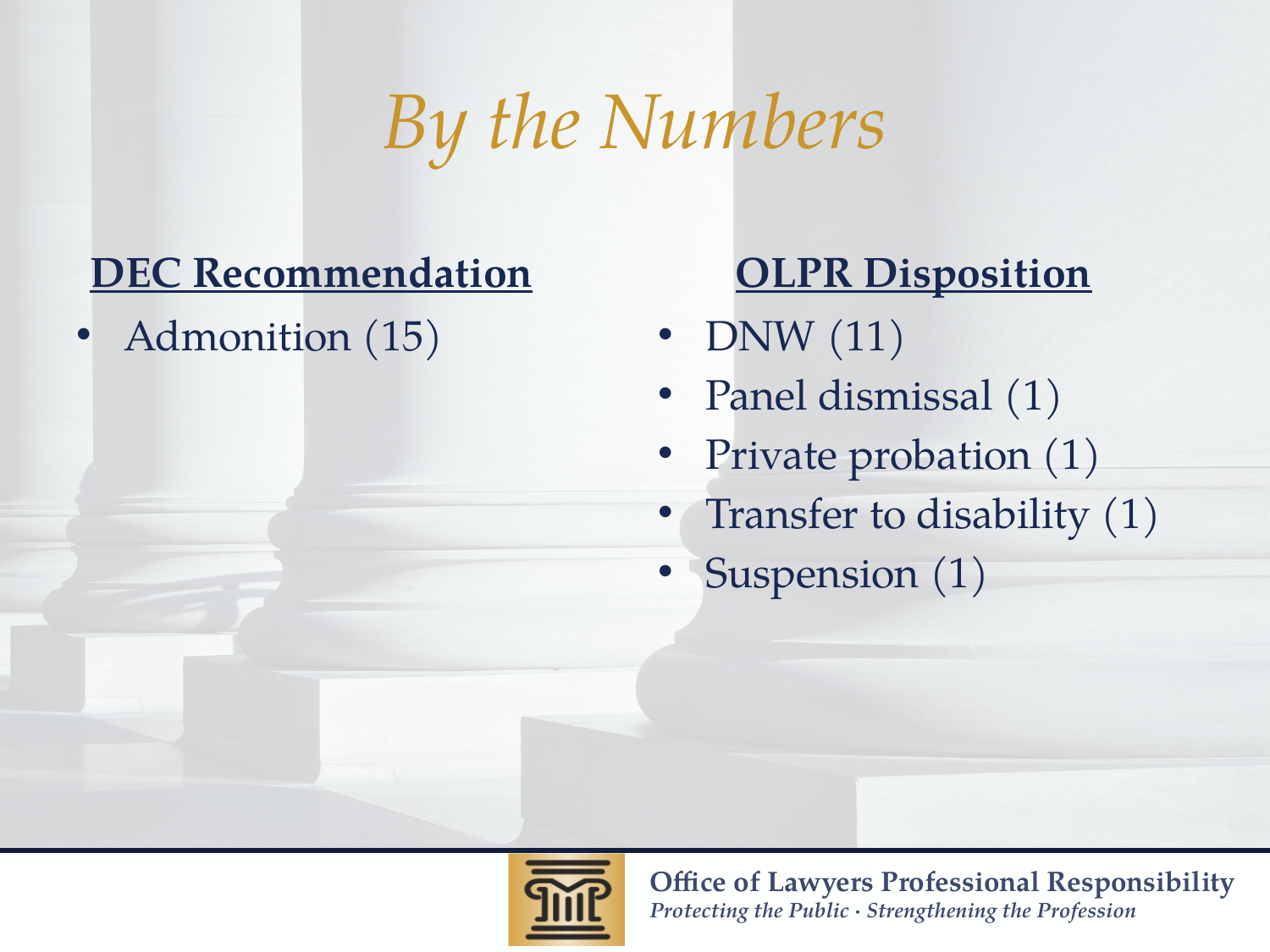

# By the Numbers
DEC Recommendation
OLPR Disposition
Admonition (15)
DNW (11)
Panel dismissal (1)
Private probation (1)
Transfer to disability (1)
Suspension (1)